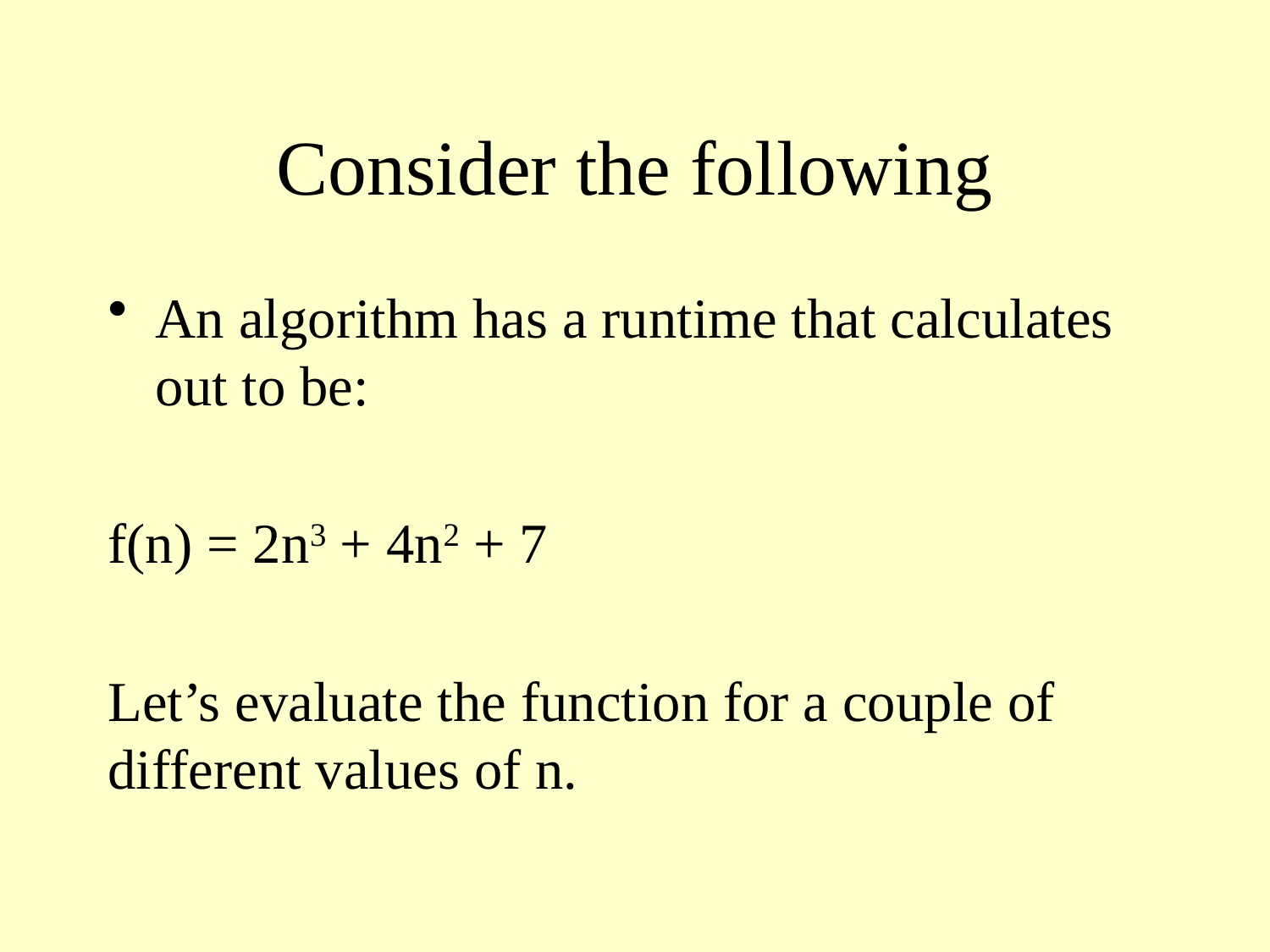

# Consider the following
An algorithm has a runtime that calculates out to be:

f(n) = 2n3 + 4n2 + 7

Let’s evaluate the function for a couple of different values of n.